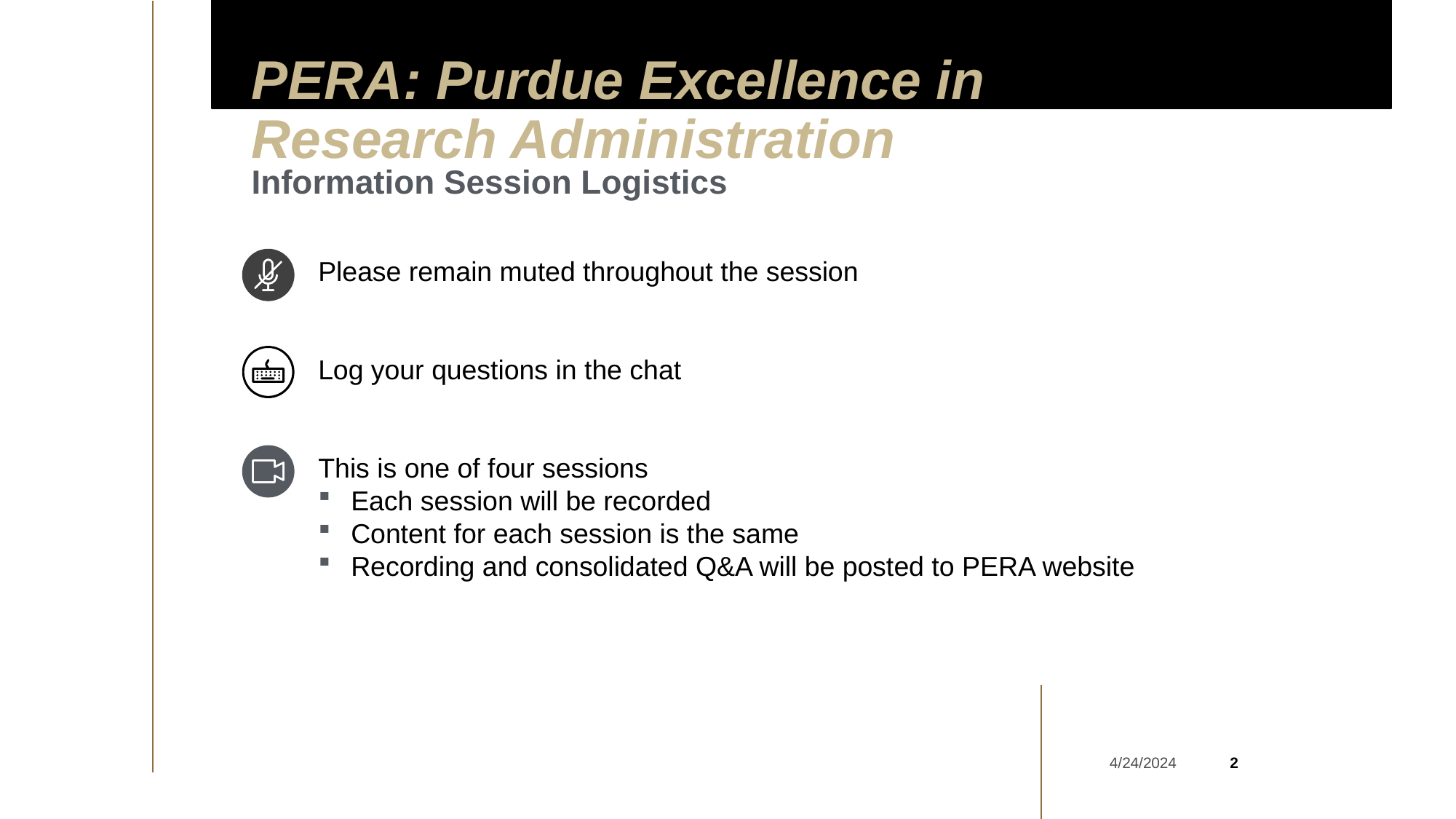

# PERA: Purdue Excellence in Research Administration
Information Session Logistics

Please remain muted throughout the session

Log your questions in the chat

This is one of four sessions
Each session will be recorded
Content for each session is the same
Recording and consolidated Q&A will be posted to PERA website

2
4/24/2024